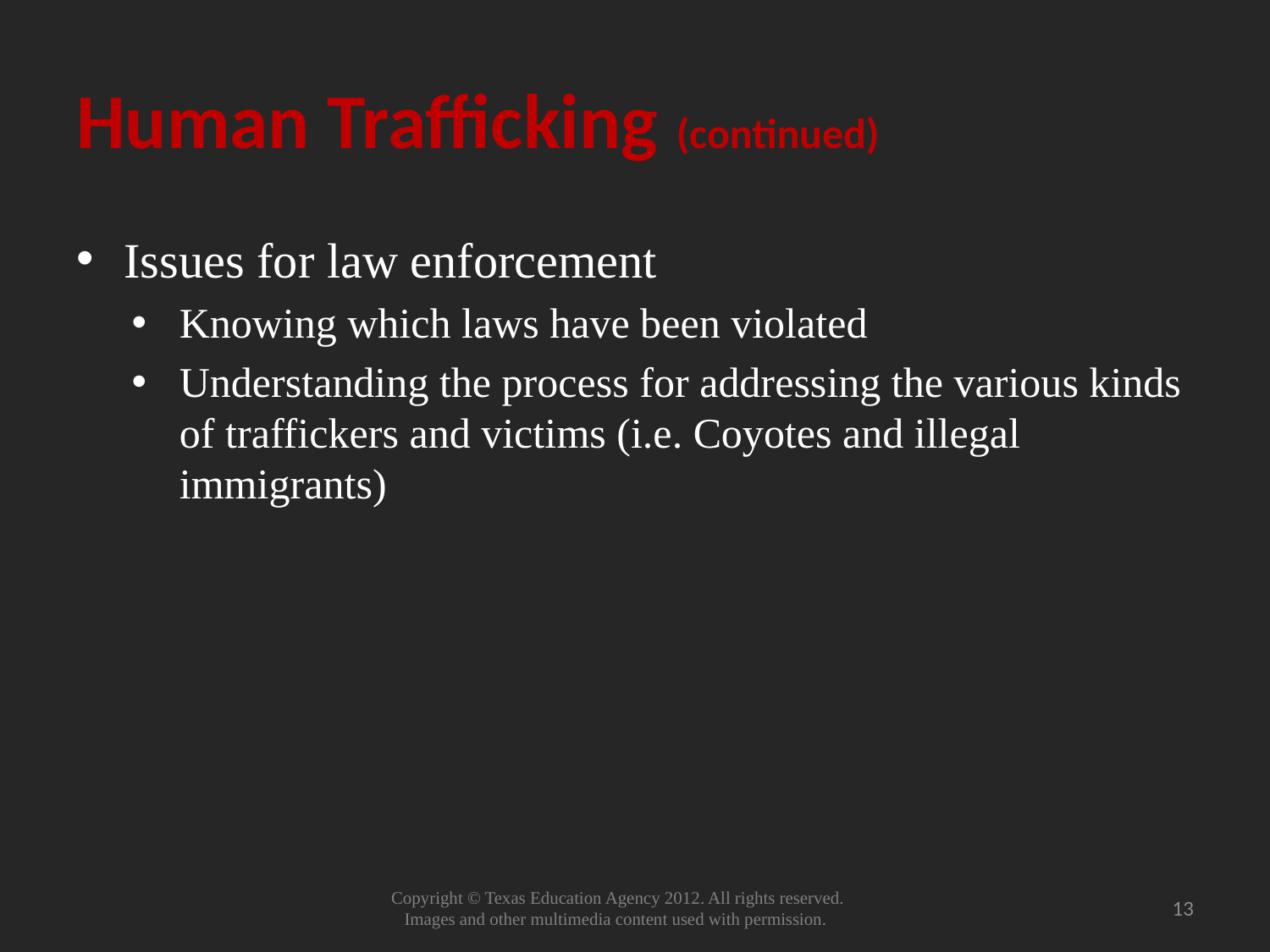

# Human Trafficking (continued)
Issues for law enforcement
Knowing which laws have been violated
Understanding the process for addressing the various kinds of traffickers and victims (i.e. Coyotes and illegal immigrants)

13